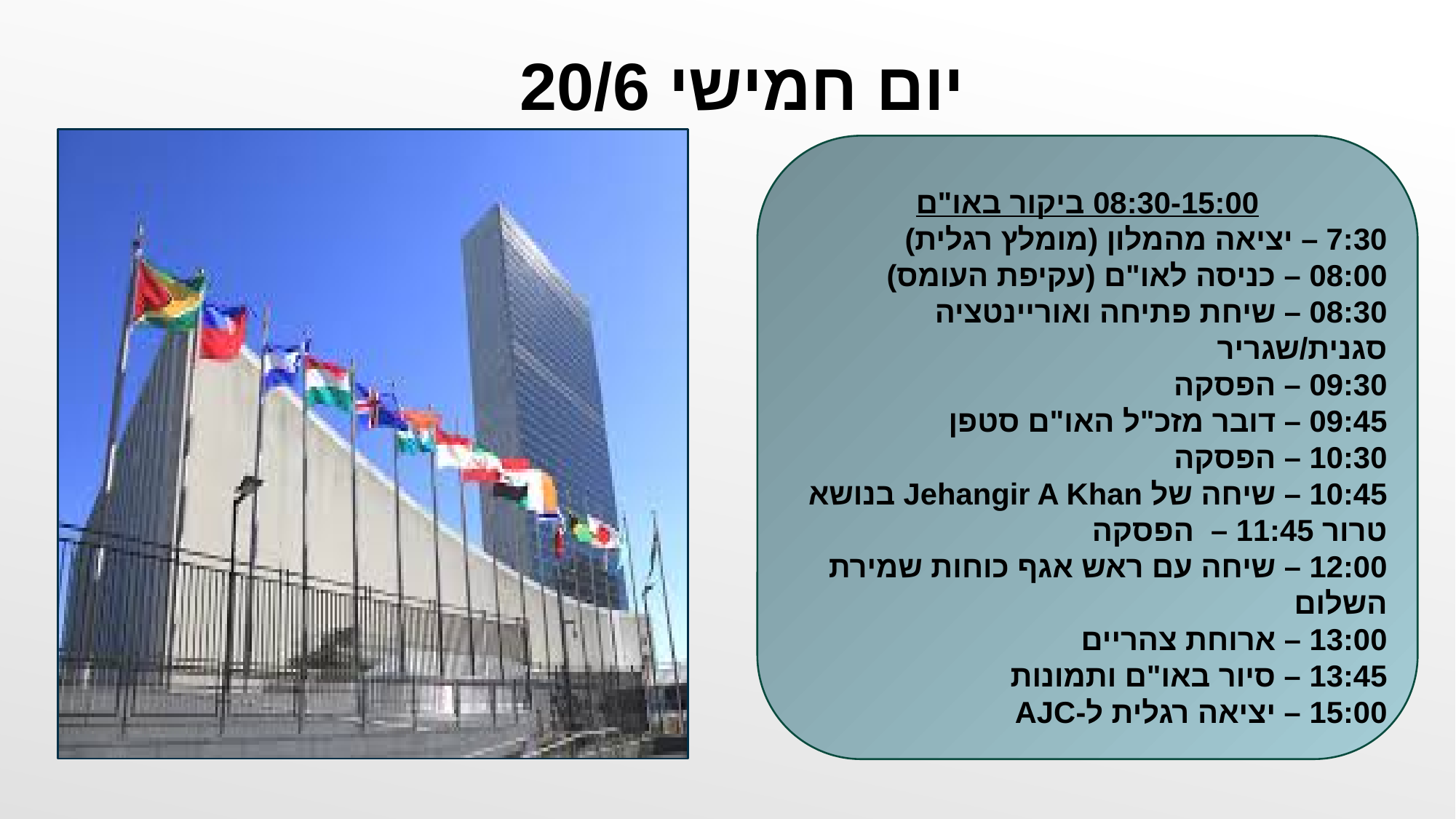

יום חמישי 20/6

08:30-15:00 ביקור באו"ם
7:30 – יציאה מהמלון (מומלץ רגלית)
08:00 – כניסה לאו"ם (עקיפת העומס)
08:30 – שיחת פתיחה ואוריינטציה סגנית/שגריר
09:30 – הפסקה
09:45 – דובר מזכ"ל האו"ם סטפן
10:30 – הפסקה
10:45 – שיחה של Jehangir A Khan בנושא טרור 11:45 –  הפסקה
12:00 – שיחה עם ראש אגף כוחות שמירת השלום
13:00 – ארוחת צהריים
13:45 – סיור באו"ם ותמונות
15:00 – יציאה רגלית ל-AJC